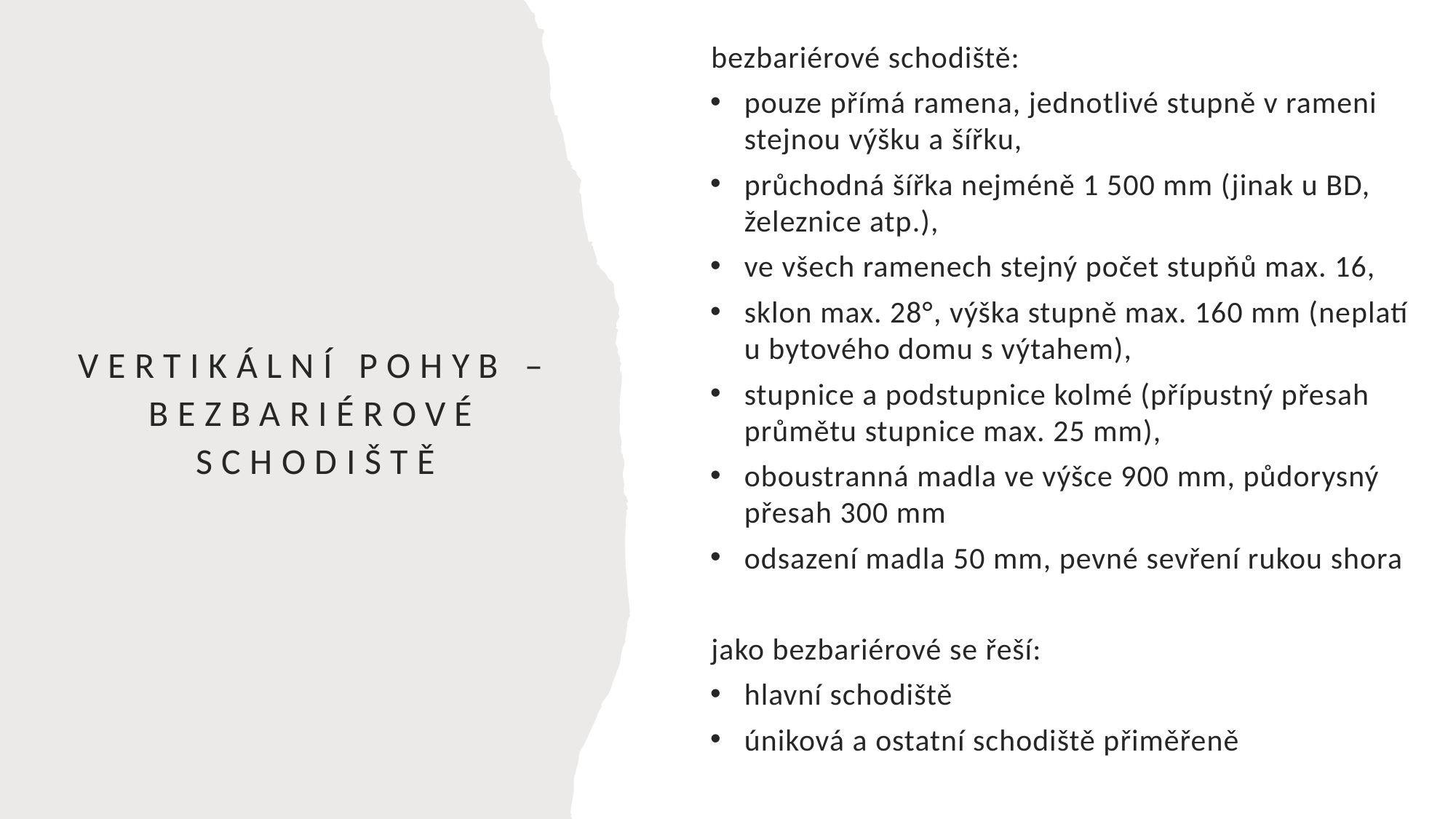

bezbariérové schodiště:
pouze přímá ramena, jednotlivé stupně v rameni stejnou výšku a šířku,
průchodná šířka nejméně 1 500 mm (jinak u BD, železnice atp.),
ve všech ramenech stejný počet stupňů max. 16,
sklon max. 28°, výška stupně max. 160 mm (neplatí u bytového domu s výtahem),
stupnice a podstupnice kolmé (přípustný přesah průmětu stupnice max. 25 mm),
oboustranná madla ve výšce 900 mm, půdorysný přesah 300 mm
odsazení madla 50 mm, pevné sevření rukou shora

jako bezbariérové se řeší:
hlavní schodiště
úniková a ostatní schodiště přiměřeně
# Vertikální pohyb – bezbariérové schodiště